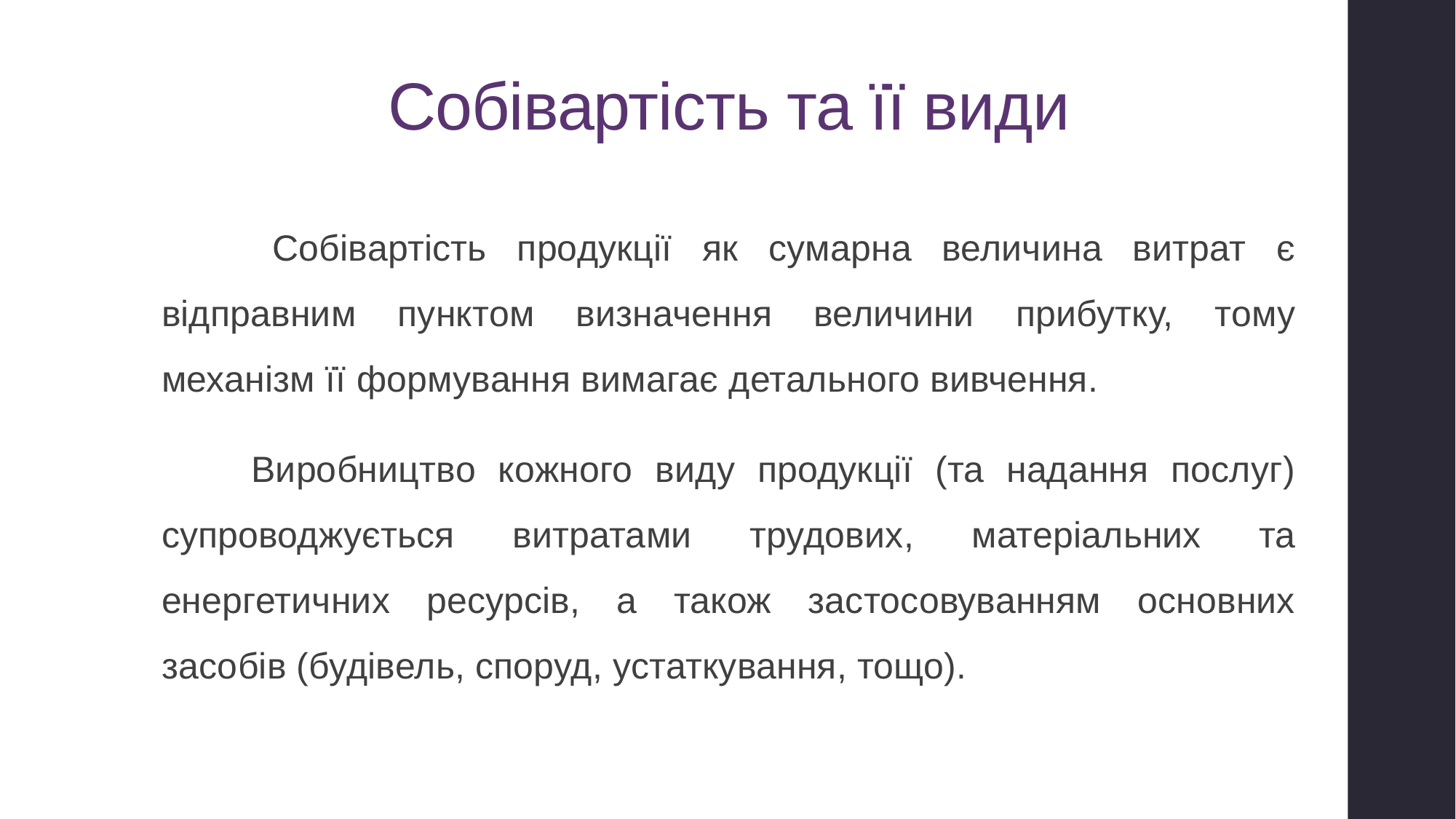

# Собівартість та її види
    Собівартість продукції як сумарна величина витрат є відправним пунктом визначення величини прибутку, тому механізм її формування вимагає детального вивчення.
    Виробництво кожного виду продукції (та надання послуг) супроводжується витратами трудових, матеріальних та енергетичних ресурсів, а також застосовуванням основних засобів (будівель, споруд, устаткування, тощо).